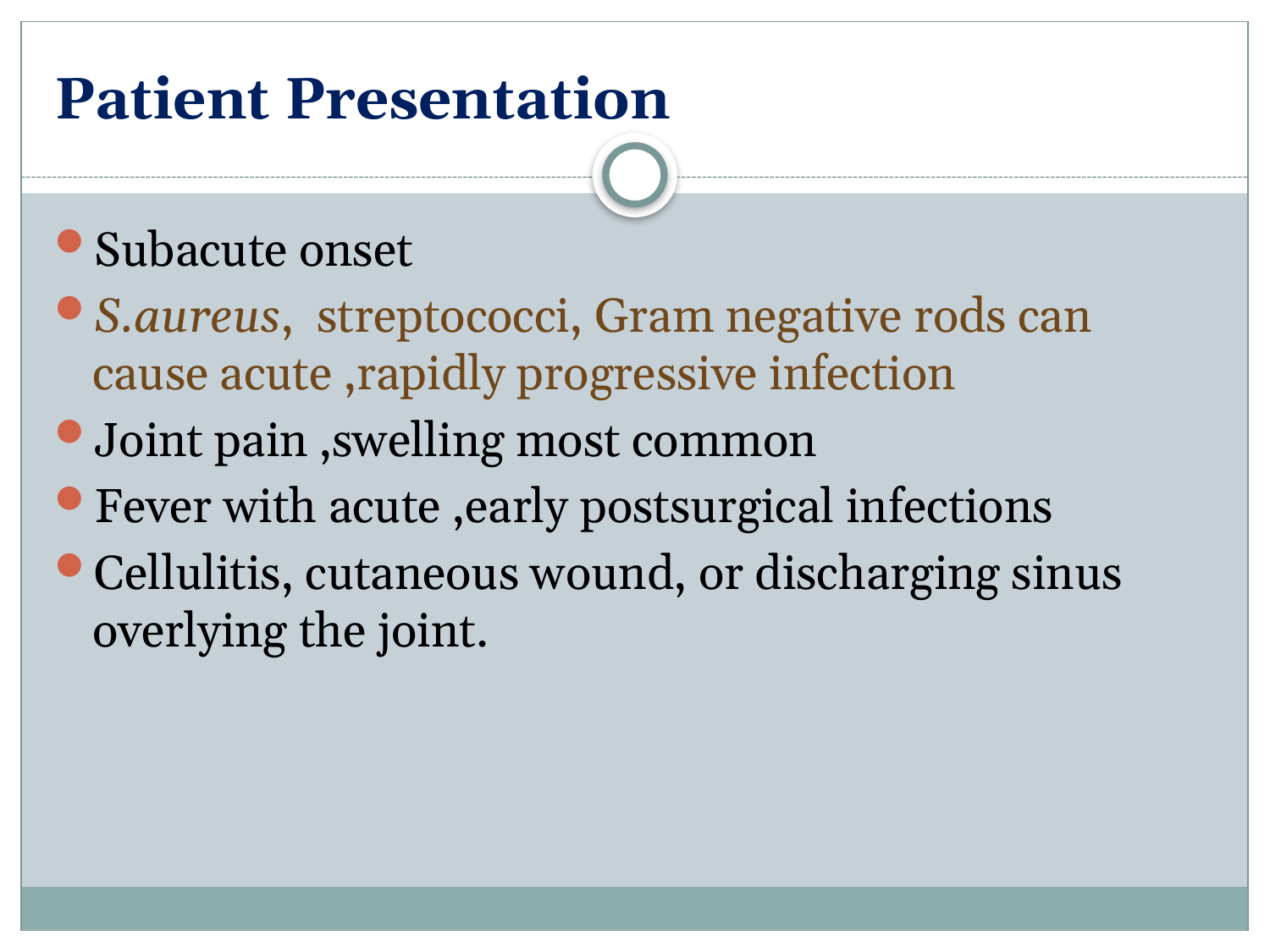

# Patient Presentation
Subacute onset
S.aureus,  streptococci, Gram negative rods can cause acute ,rapidly progressive infection
Joint pain ,swelling most common
Fever with acute ,early postsurgical infections
Cellulitis, cutaneous wound, or discharging sinus overlying the joint.